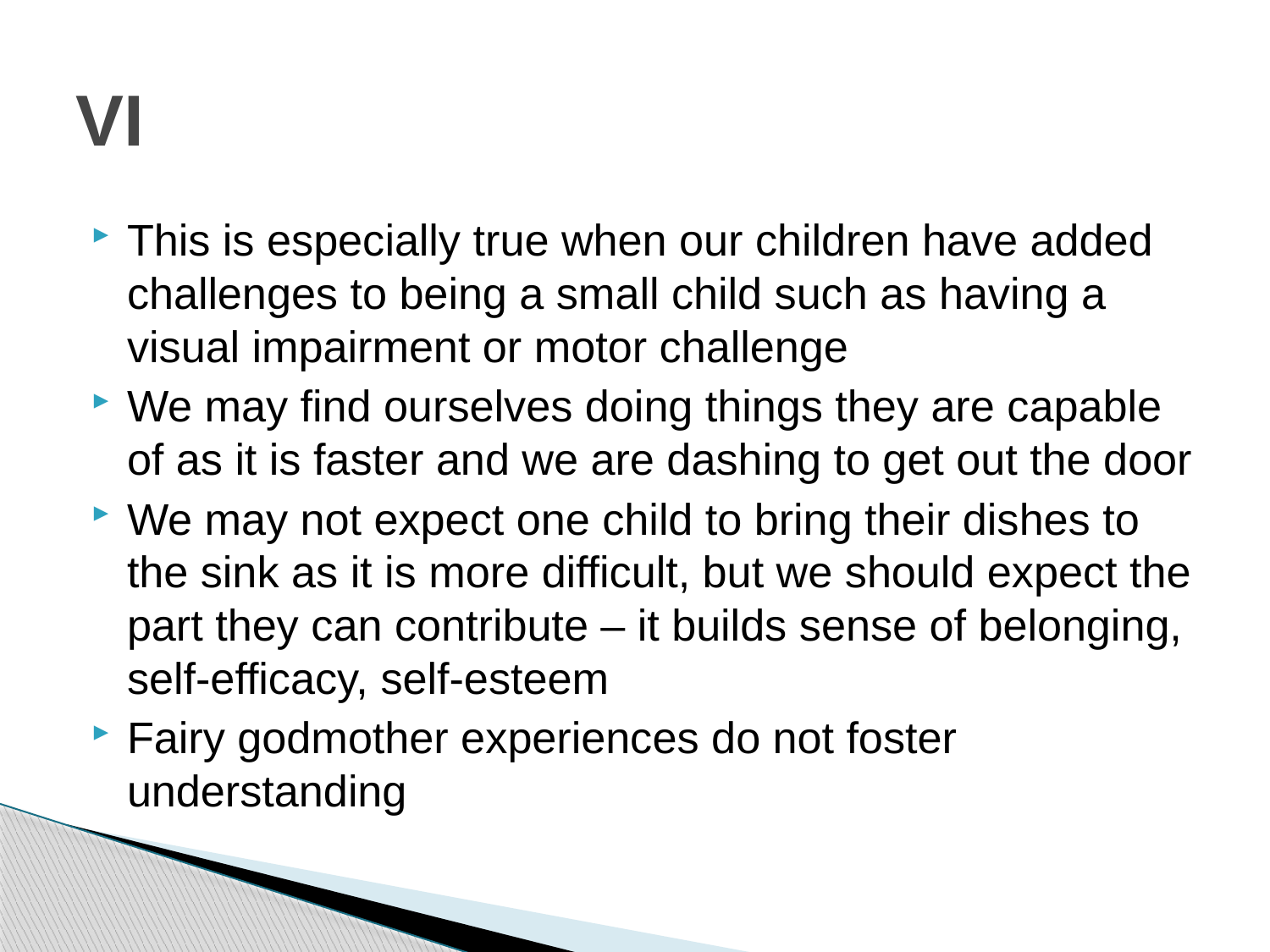

# VI
This is especially true when our children have added challenges to being a small child such as having a visual impairment or motor challenge
We may find ourselves doing things they are capable of as it is faster and we are dashing to get out the door
We may not expect one child to bring their dishes to the sink as it is more difficult, but we should expect the part they can contribute – it builds sense of belonging, self-efficacy, self-esteem
Fairy godmother experiences do not foster understanding